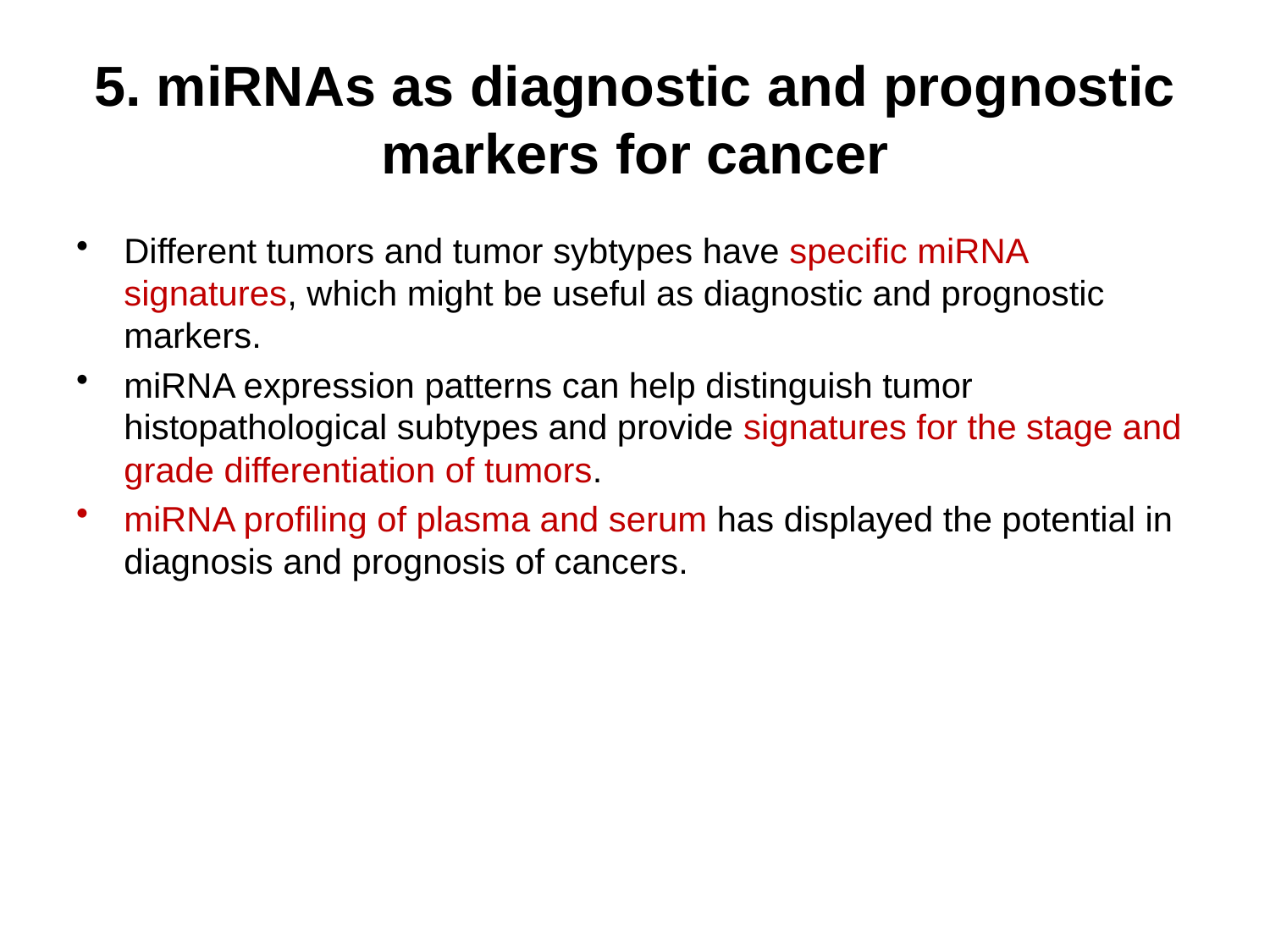

# 5. miRNAs as diagnostic and prognostic markers for cancer
Different tumors and tumor sybtypes have specific miRNA signatures, which might be useful as diagnostic and prognostic markers.
miRNA expression patterns can help distinguish tumor histopathological subtypes and provide signatures for the stage and grade differentiation of tumors.
miRNA profiling of plasma and serum has displayed the potential in diagnosis and prognosis of cancers.